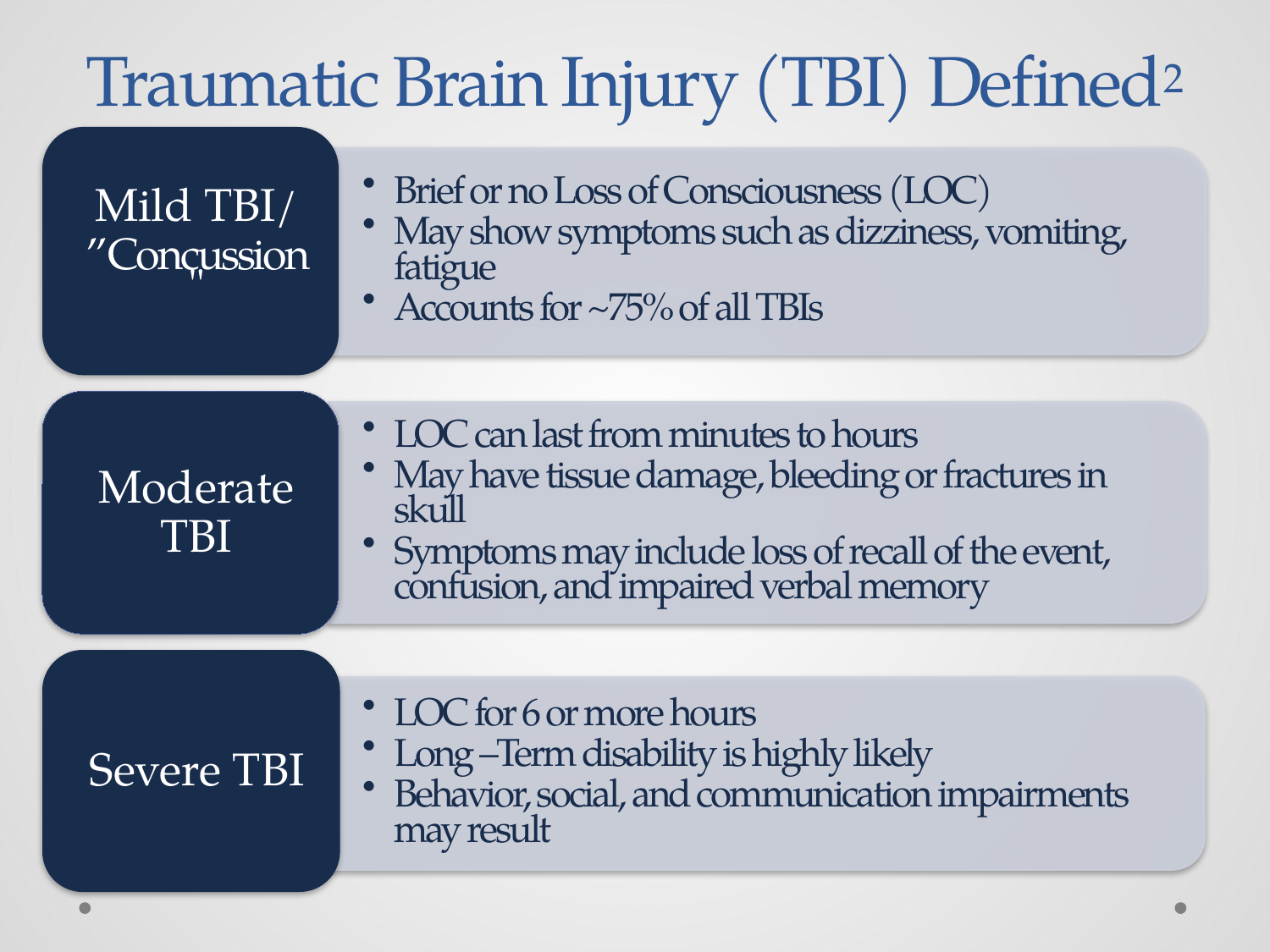

# Traumatic Brain Injury (TBI) Defined2
Brief or no Loss of Consciousness (LOC)
May show symptoms such as dizziness, vomiting, fatigue
Accounts for ~75% of all TBIs
Mild TBI/
”Concussion"
LOC can last from minutes to hours
May have tissue damage, bleeding or fractures in skull
Symptoms may include loss of recall of the event, confusion, and impaired verbal memory
Moderate TBI
LOC for 6 or more hours
Long –Term disability is highly likely
Behavior, social, and communication impairments may result
Severe TBI